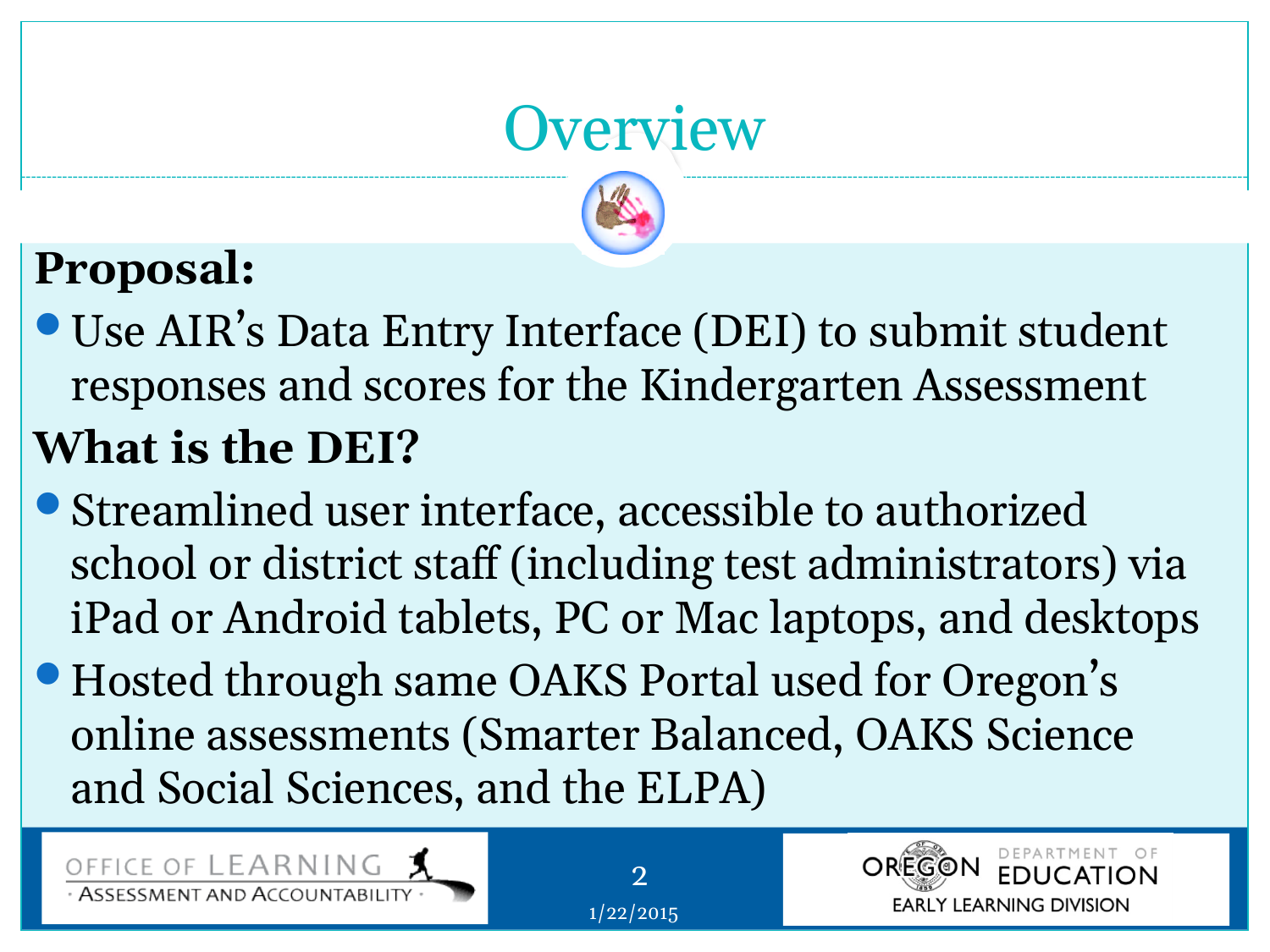

# Overview
Proposal:
Use AIR’s Data Entry Interface (DEI) to submit student responses and scores for the Kindergarten Assessment
What is the DEI?
Streamlined user interface, accessible to authorized school or district staff (including test administrators) via iPad or Android tablets, PC or Mac laptops, and desktops
Hosted through same OAKS Portal used for Oregon’s online assessments (Smarter Balanced, OAKS Science and Social Sciences, and the ELPA)